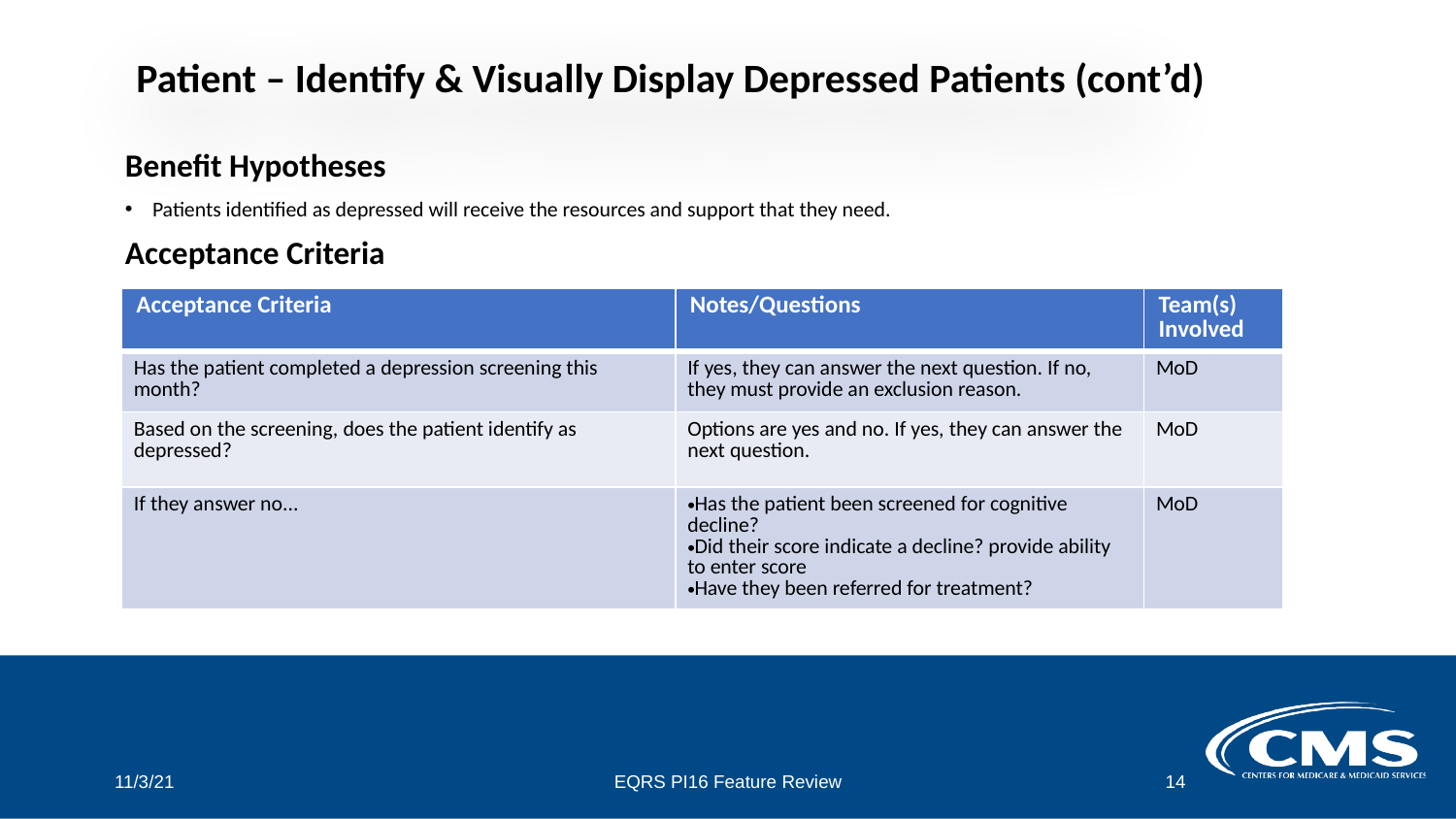

# Patient – Identify & Visually Display Depressed Patients (cont’d)
Benefit Hypotheses
Patients identified as depressed will receive the resources and support that they need.
Acceptance Criteria

| Acceptance Criteria | Notes/Questions | Team(s) Involved |
| --- | --- | --- |
| Has the patient completed a depression screening this month? | If yes, they can answer the next question. If no, they must provide an exclusion reason. | MoD |
| Based on the screening, does the patient identify as depressed? | Options are yes and no. If yes, they can answer the next question. | MoD |
| If they answer no... | Has the patient been screened for cognitive decline? Did their score indicate a decline? provide ability to enter score Have they been referred for treatment? | MoD |
11/3/21

EQRS PI16 Feature Review

14